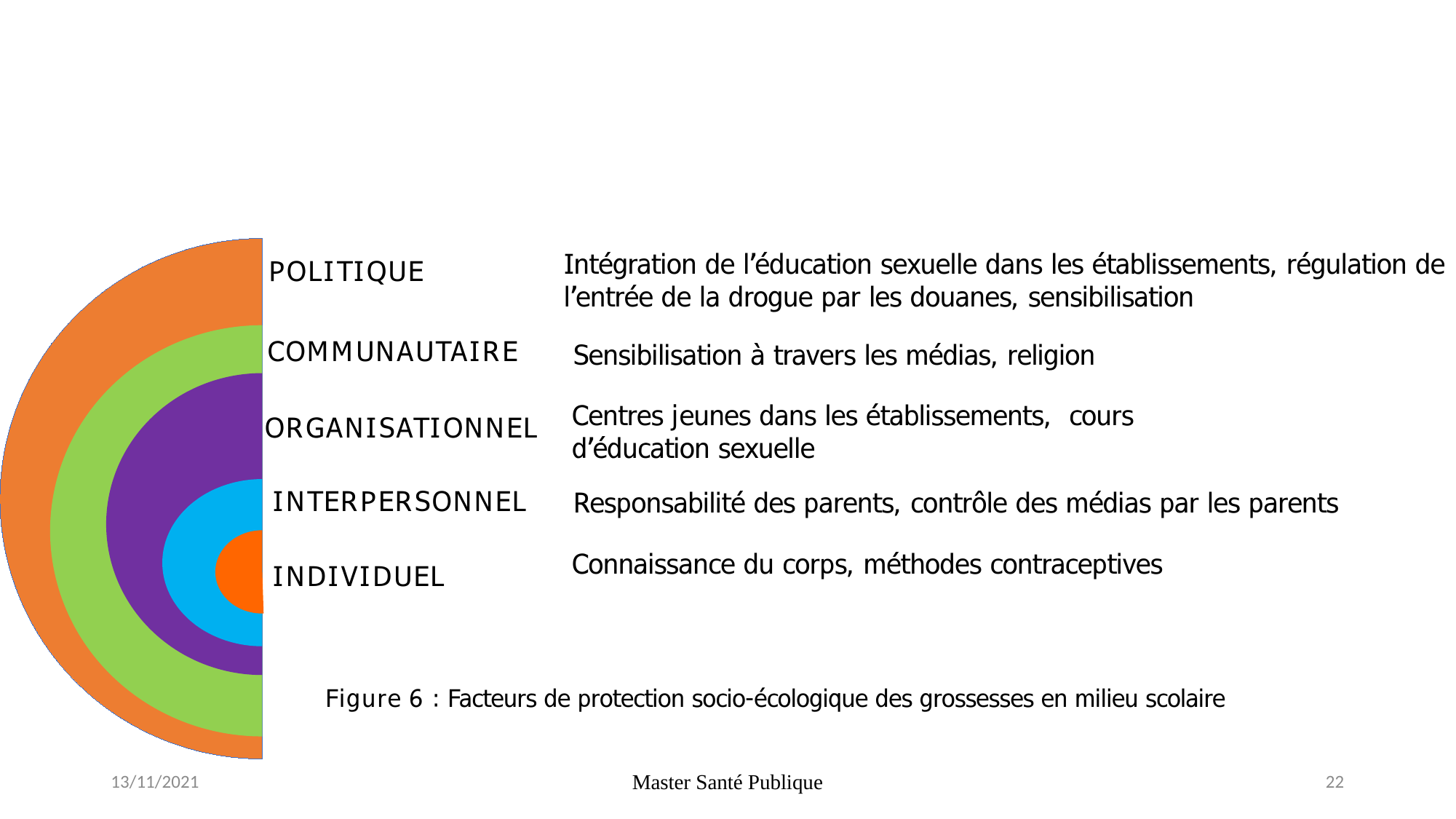

Intégration de l’éducation sexuelle dans les établissements, régulation de l’entrée de la drogue par les douanes, sensibilisation

POLITIQUE

COMMUNAUTAIRE
Sensibilisation à travers les médias, religion

Centres jeunes dans les établissements,  cours d’éducation sexuelle
ORGANISATIONNEL

INTERPERSONNEL
Responsabilité des parents, contrôle des médias par les parents

Connaissance du corps, méthodes contraceptives
INDIVIDUEL
Figure 6 : Facteurs de protection socio-écologique des grossesses en milieu scolaire
13/11/2021
Master Santé Publique
22